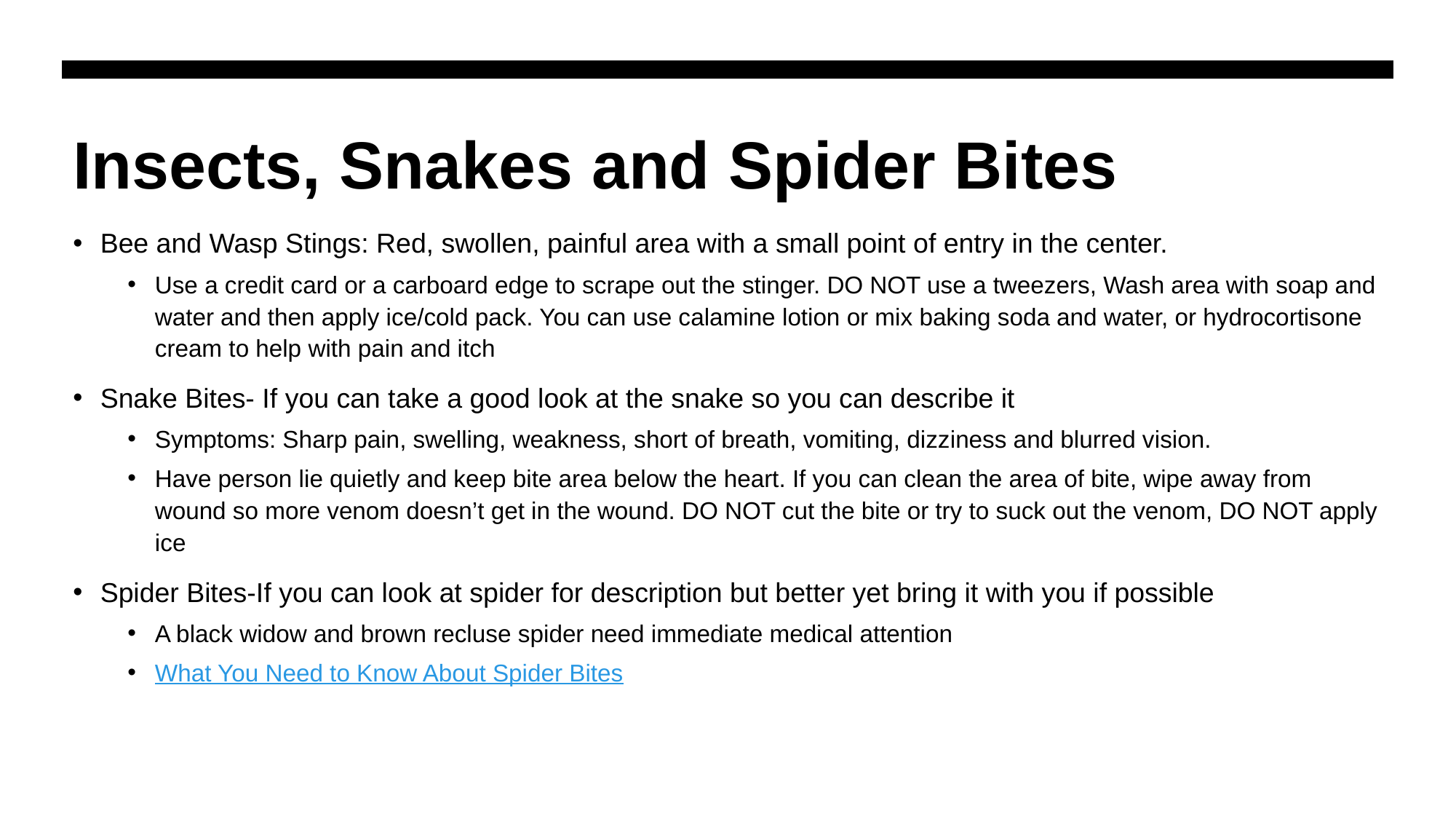

# Insects, Snakes and Spider Bites
Bee and Wasp Stings: Red, swollen, painful area with a small point of entry in the center.
Use a credit card or a carboard edge to scrape out the stinger. DO NOT use a tweezers, Wash area with soap and water and then apply ice/cold pack. You can use calamine lotion or mix baking soda and water, or hydrocortisone cream to help with pain and itch
Snake Bites- If you can take a good look at the snake so you can describe it
Symptoms: Sharp pain, swelling, weakness, short of breath, vomiting, dizziness and blurred vision.
Have person lie quietly and keep bite area below the heart. If you can clean the area of bite, wipe away from wound so more venom doesn’t get in the wound. DO NOT cut the bite or try to suck out the venom, DO NOT apply ice
Spider Bites-If you can look at spider for description but better yet bring it with you if possible
A black widow and brown recluse spider need immediate medical attention
What You Need to Know About Spider Bites